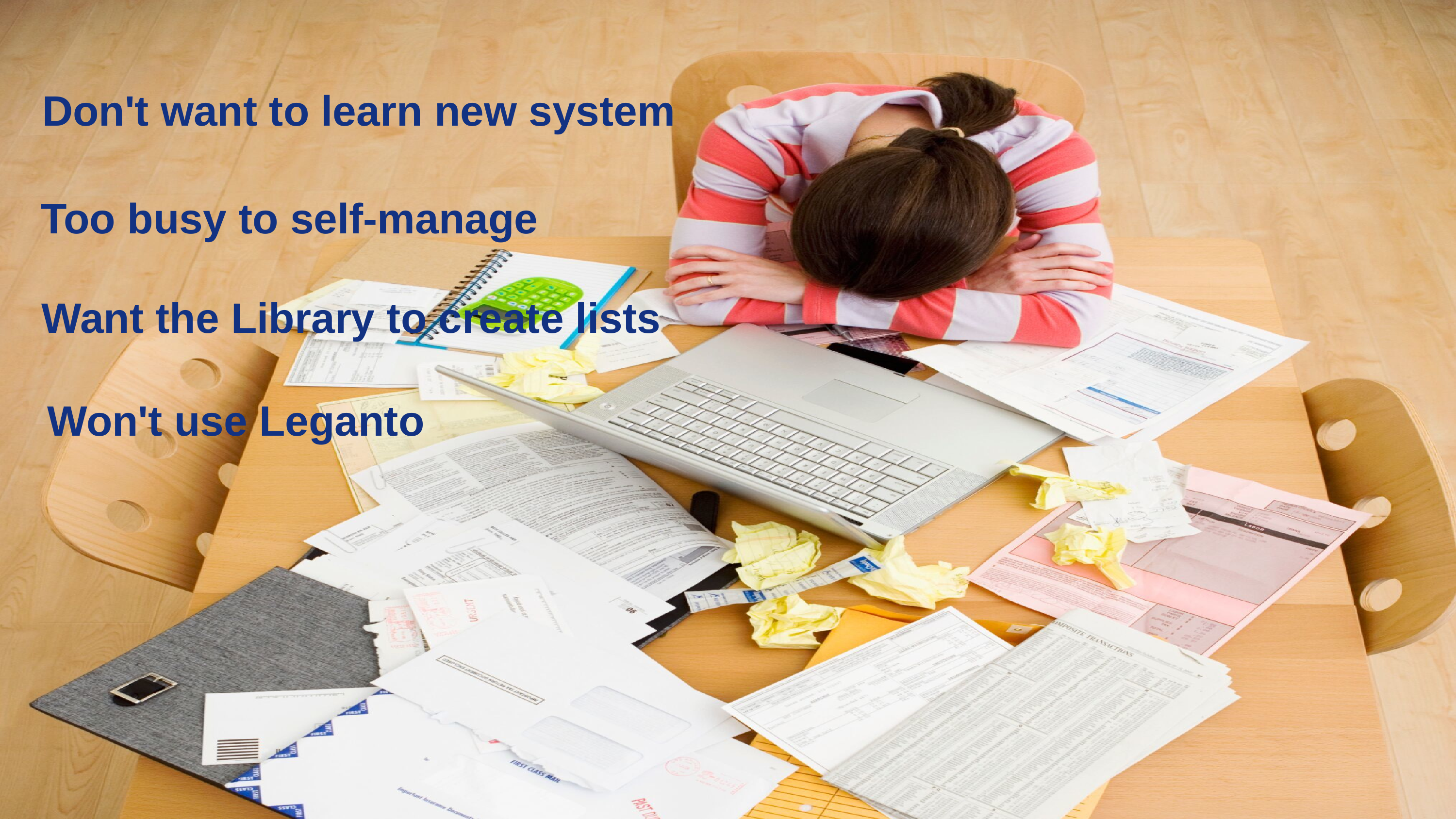

Don't want to learn new system
Too busy to self-manage
Want the Library to create lists
Won't use Leganto